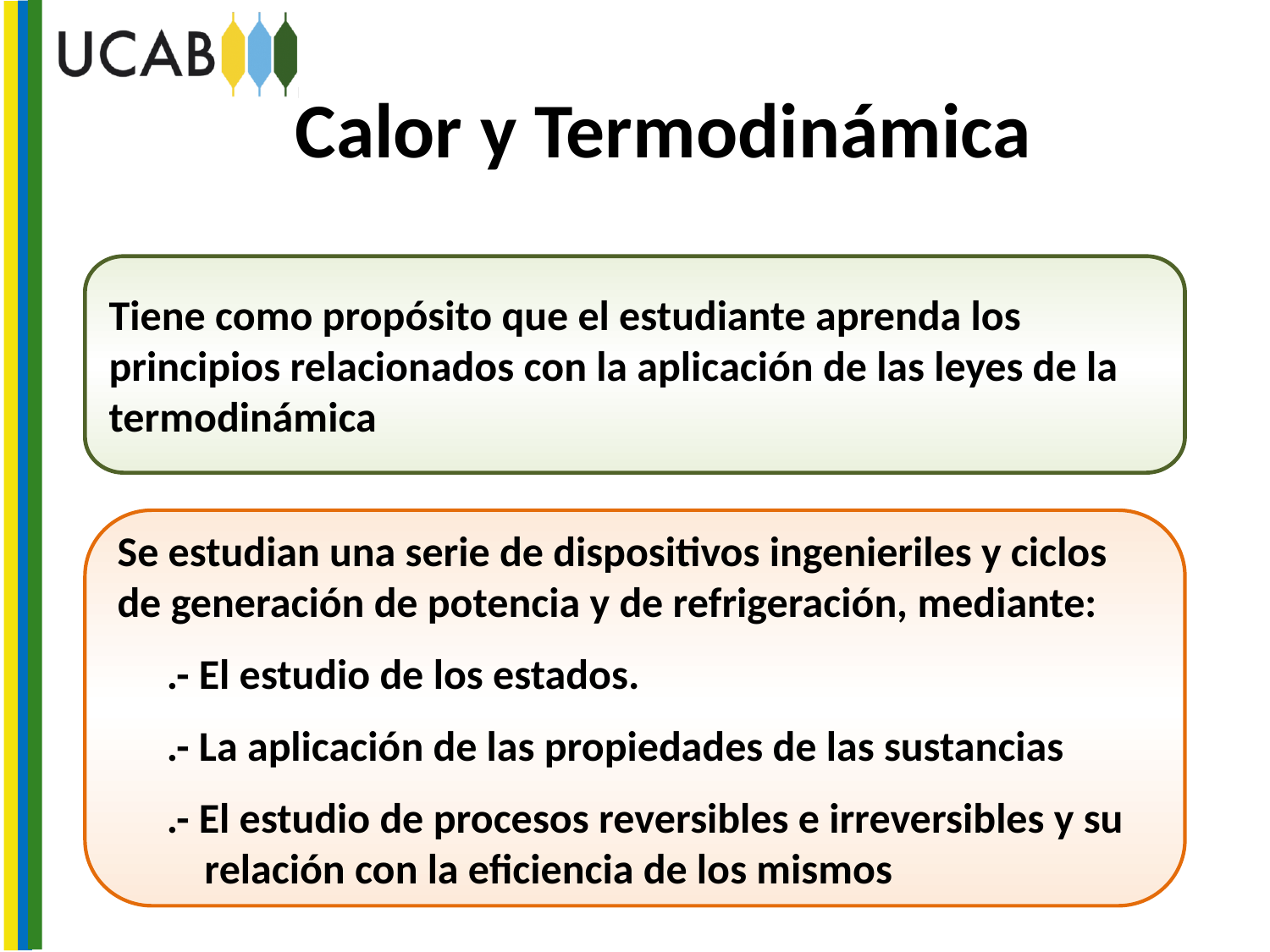

# Calor y Termodinámica
Tiene como propósito que el estudiante aprenda los principios relacionados con la aplicación de las leyes de la termodinámica
Se estudian una serie de dispositivos ingenieriles y ciclos de generación de potencia y de refrigeración, mediante:
.- El estudio de los estados.
.- La aplicación de las propiedades de las sustancias
.- El estudio de procesos reversibles e irreversibles y su relación con la eficiencia de los mismos